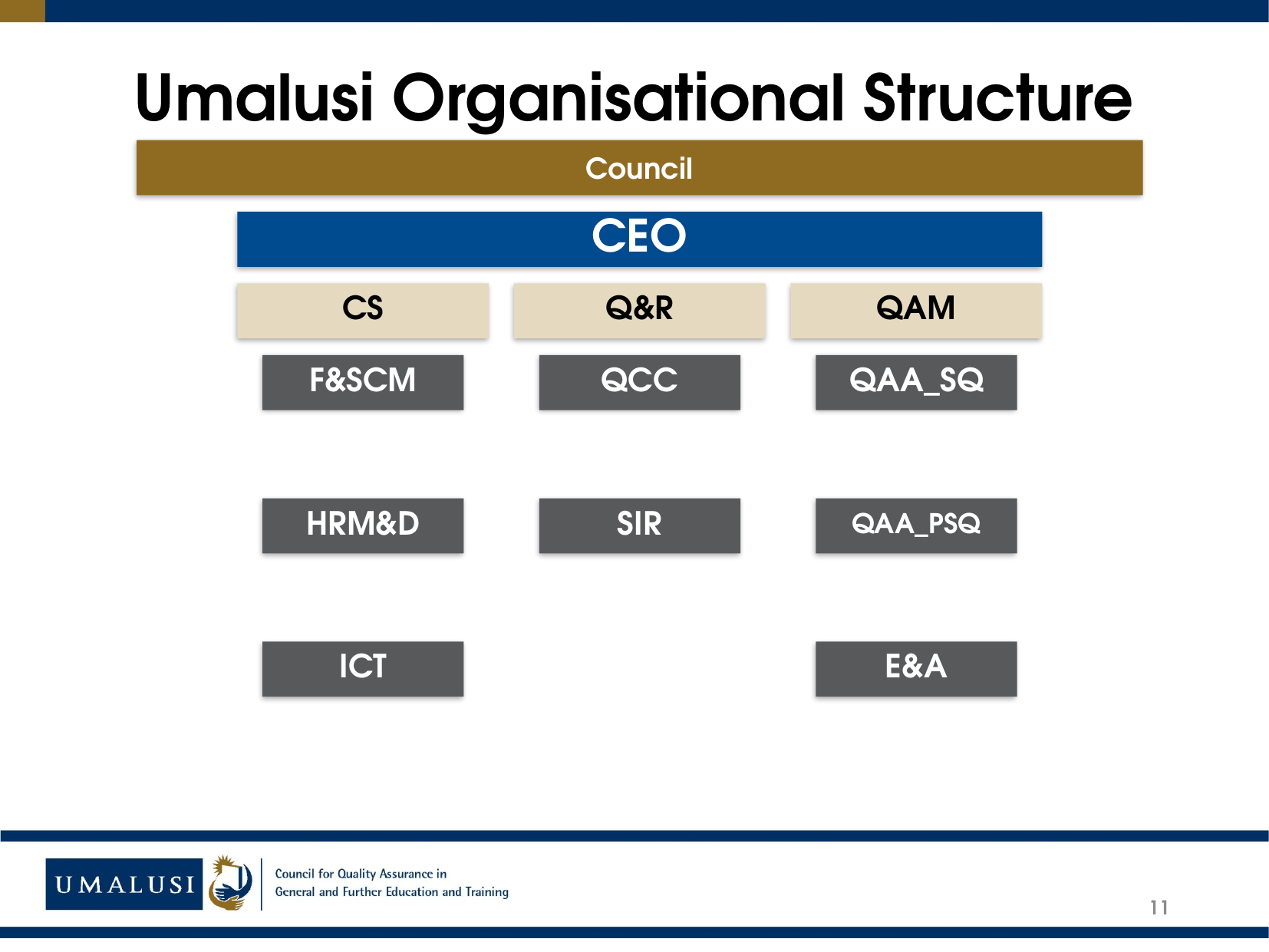

# Umalusi Organisational Structure
CEO
CS
Q&R
QAM
F&SCM
HRM&D
ICT
QCC
SIR
QAA_SQ
QAA_PSQ
E&A
Council
11